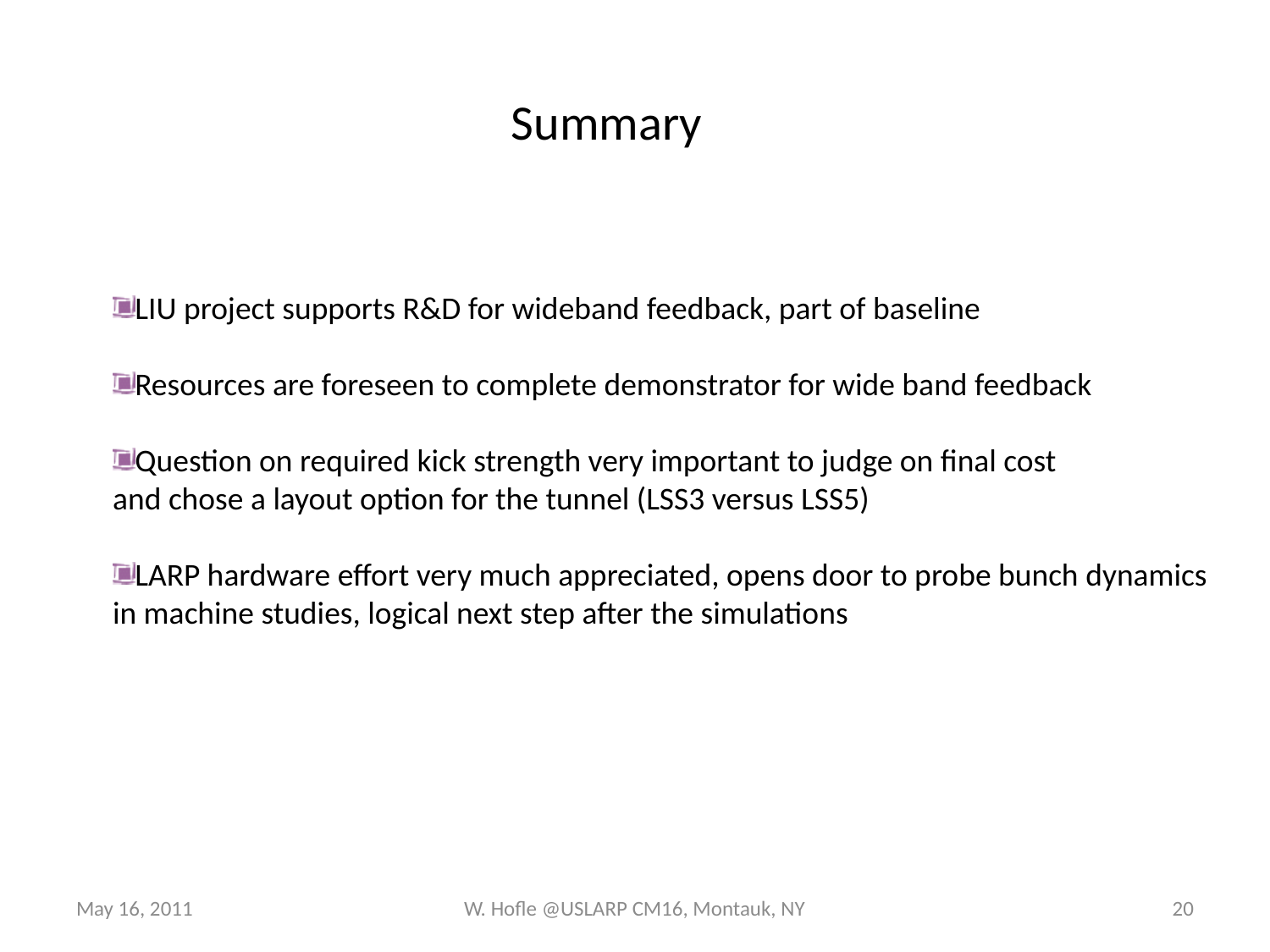

Summary

LIU project supports R&D for wideband feedback, part of baseline

Resources are foreseen to complete demonstrator for wide band feedback

Question on required kick strength very important to judge on final cost
and chose a layout option for the tunnel (LSS3 versus LSS5)

LARP hardware effort very much appreciated, opens door to probe bunch dynamics
in machine studies, logical next step after the simulations

May 16, 2011
W. Hofle @USLARP CM16, Montauk, NY
20